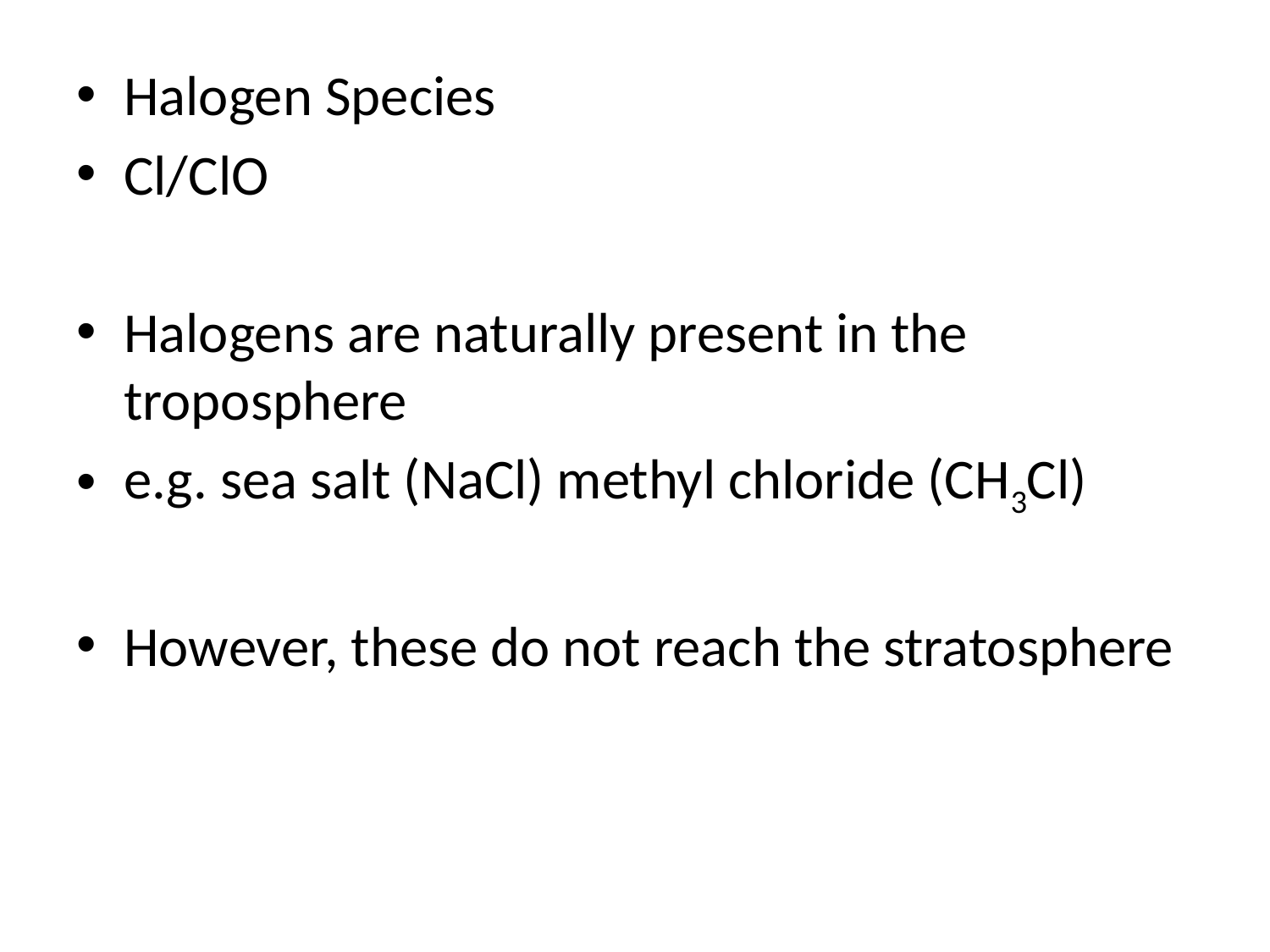

Halogen Species
Cl/ClO

Halogens are naturally present in the troposphere
e.g. sea salt (NaCl) methyl chloride (CH3Cl)

However, these do not reach the stratosphere